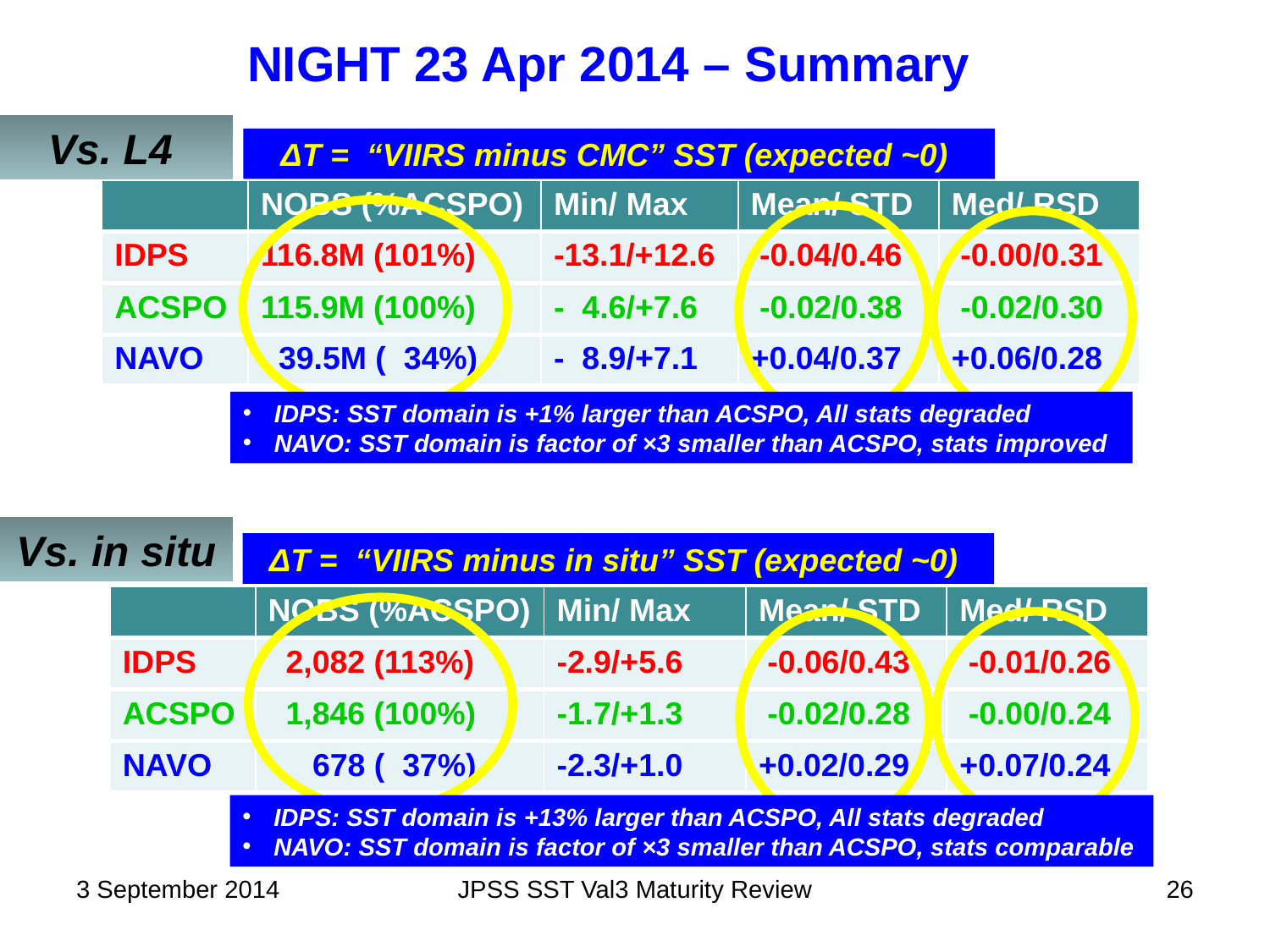

NIGHT 23 Apr 2014 – Summary

Vs. L4
ΔT =  “VIIRS minus CMC” SST (expected ~0)
|  | NOBS (%ACSPO) | Min/ Max | Mean/ STD | Med/ RSD |
| --- | --- | --- | --- | --- |
| IDPS | 116.8M (101%) | -13.1/+12.6 | -0.04/0.46 | -0.00/0.31 |
| ACSPO | 115.9M (100%) | - 4.6/+7.6 | -0.02/0.38 | -0.02/0.30 |
| NAVO | 39.5M ( 34%) | - 8.9/+7.1 | +0.04/0.37 | +0.06/0.28 |

IDPS: SST domain is +1% larger than ACSPO, All stats degraded
NAVO: SST domain is factor of ×3 smaller than ACSPO, stats improved
Vs. in situ
ΔT =  “VIIRS minus in situ” SST (expected ~0)
|  | NOBS (%ACSPO) | Min/ Max | Mean/ STD | Med/ RSD |
| --- | --- | --- | --- | --- |
| IDPS | 2,082 (113%) | -2.9/+5.6 | -0.06/0.43 | -0.01/0.26 |
| ACSPO | 1,846 (100%) | -1.7/+1.3 | -0.02/0.28 | -0.00/0.24 |
| NAVO | 678 ( 37%) | -2.3/+1.0 | +0.02/0.29 | +0.07/0.24 |

IDPS: SST domain is +13% larger than ACSPO, All stats degraded
NAVO: SST domain is factor of ×3 smaller than ACSPO, stats comparable
3 September 2014
JPSS SST Val3 Maturity Review
26